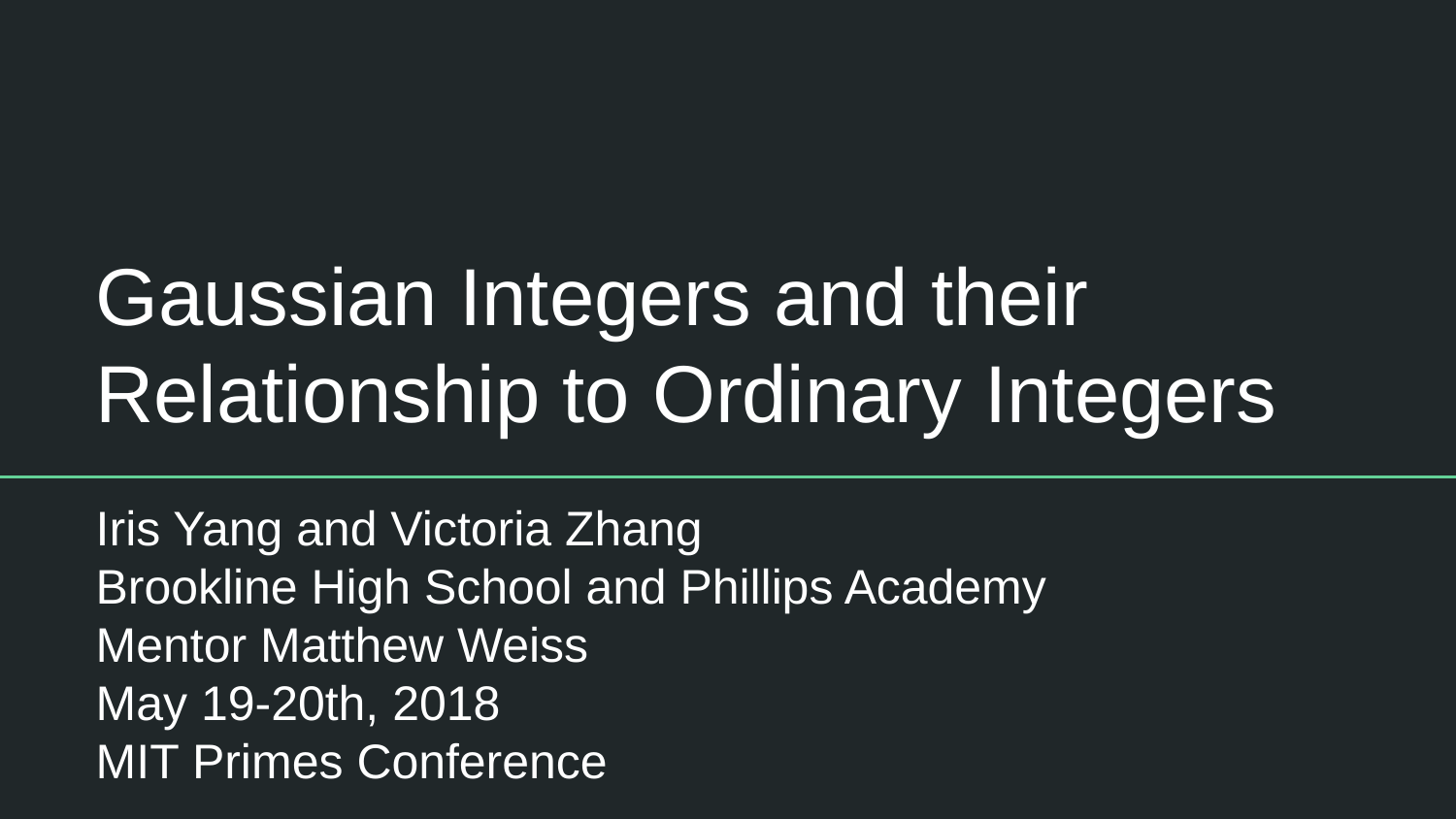

# Gaussian Integers and their Relationship to Ordinary Integers
Iris Yang and Victoria Zhang
Brookline High School and Phillips Academy
Mentor Matthew Weiss
May 19-20th, 2018
MIT Primes Conference